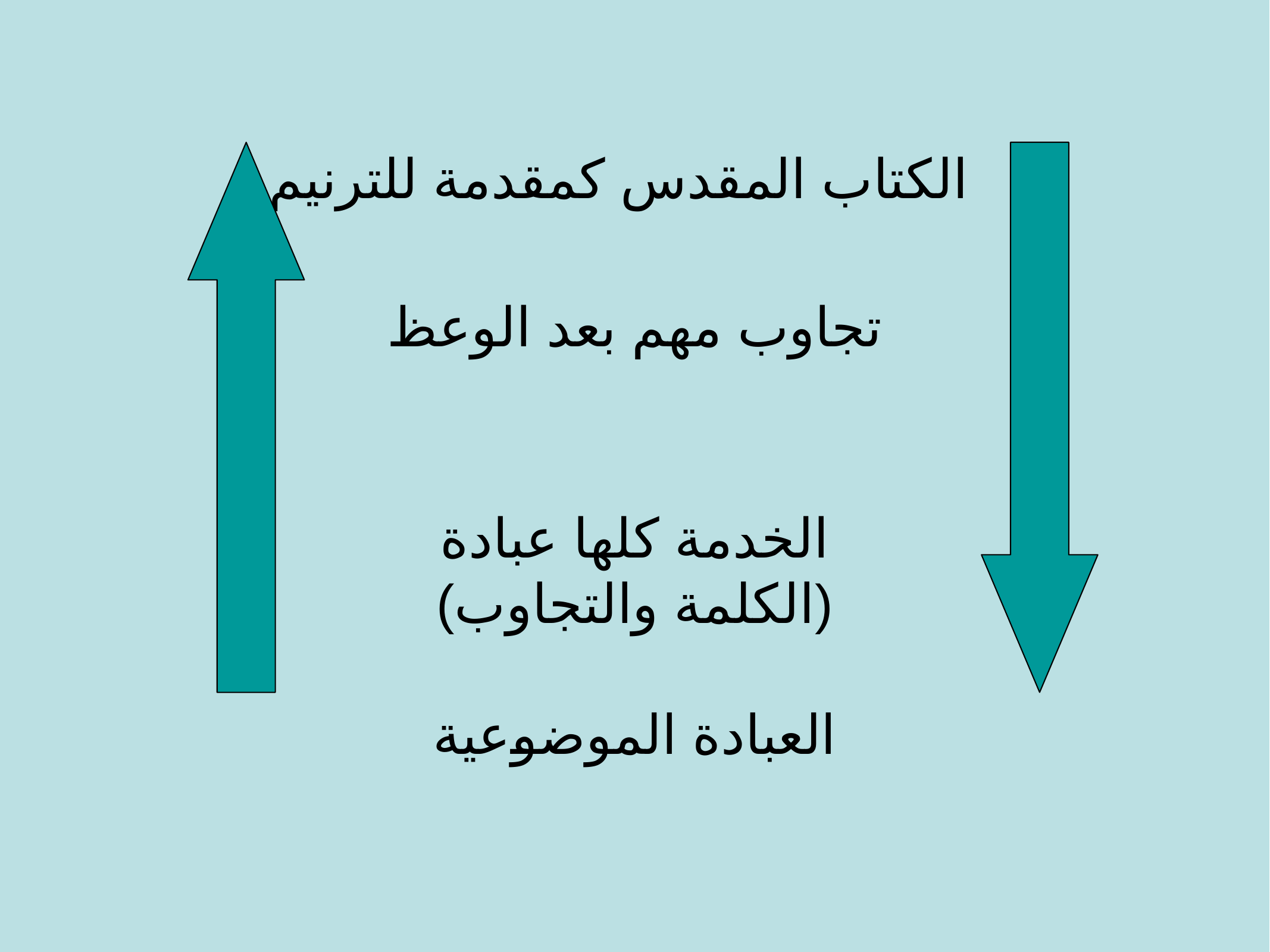

الكتاب المقدس كمقدمة للترنيم

تجاوب مهم بعد الوعظ
الخدمة كلها عبادة
(الكلمة والتجاوب)

العبادة الموضوعية